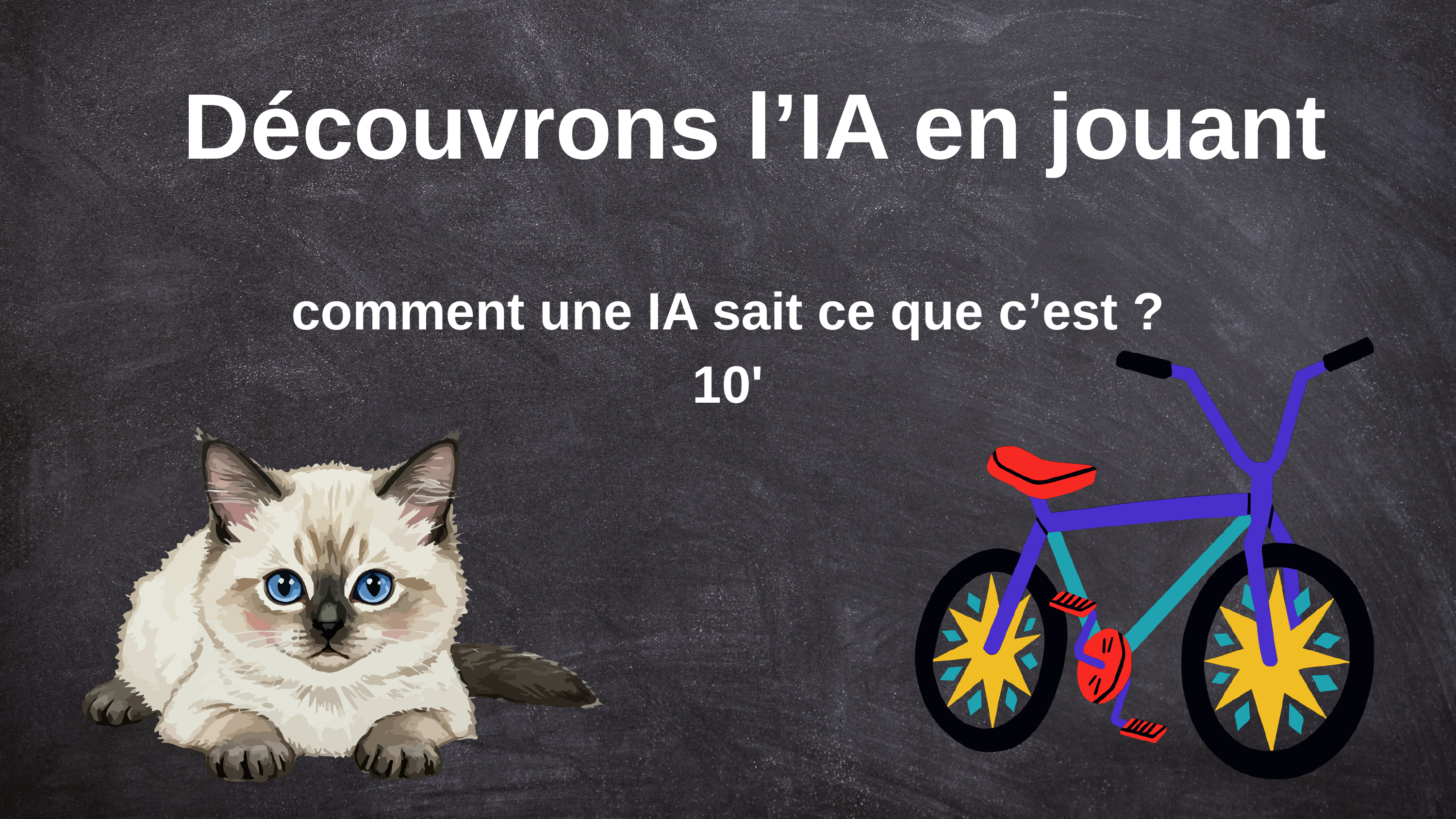

Découvrons l’IA en jouant
comment une IA sait ce que c’est ?
10'